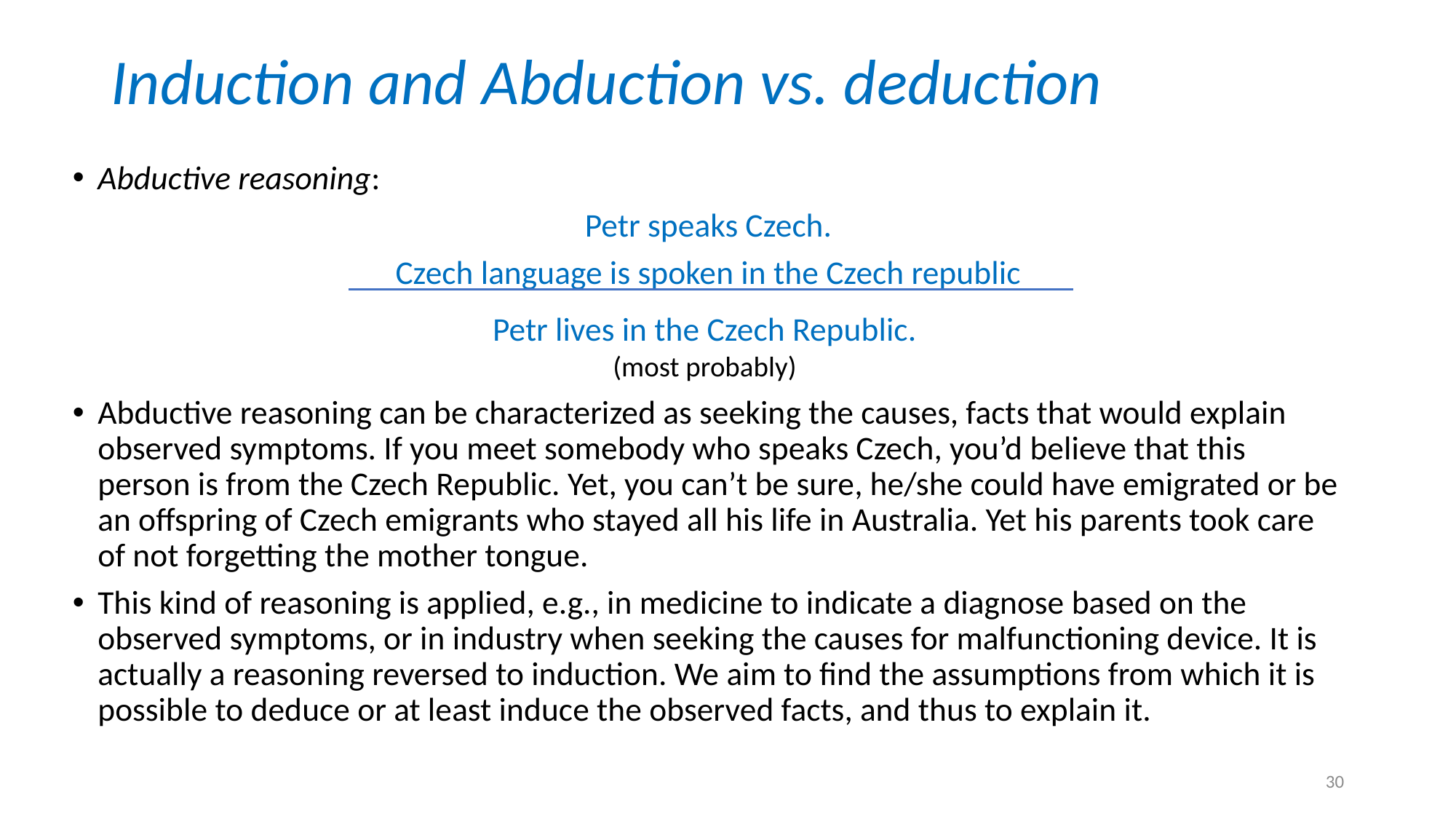

# Induction and Abduction vs. deduction
Abductive reasoning:
Petr speaks Czech.
Czech language is spoken in the Czech republic
Petr lives in the Czech Republic.
(most probably)
Abductive reasoning can be characterized as seeking the causes, facts that would explain observed symptoms. If you meet somebody who speaks Czech, you’d believe that this person is from the Czech Republic. Yet, you can’t be sure, he/she could have emigrated or be an offspring of Czech emigrants who stayed all his life in Australia. Yet his parents took care of not forgetting the mother tongue.
This kind of reasoning is applied, e.g., in medicine to indicate a diagnose based on the observed symptoms, or in industry when seeking the causes for malfunctioning device. It is actually a reasoning reversed to induction. We aim to find the assumptions from which it is possible to deduce or at least induce the observed facts, and thus to explain it.
30